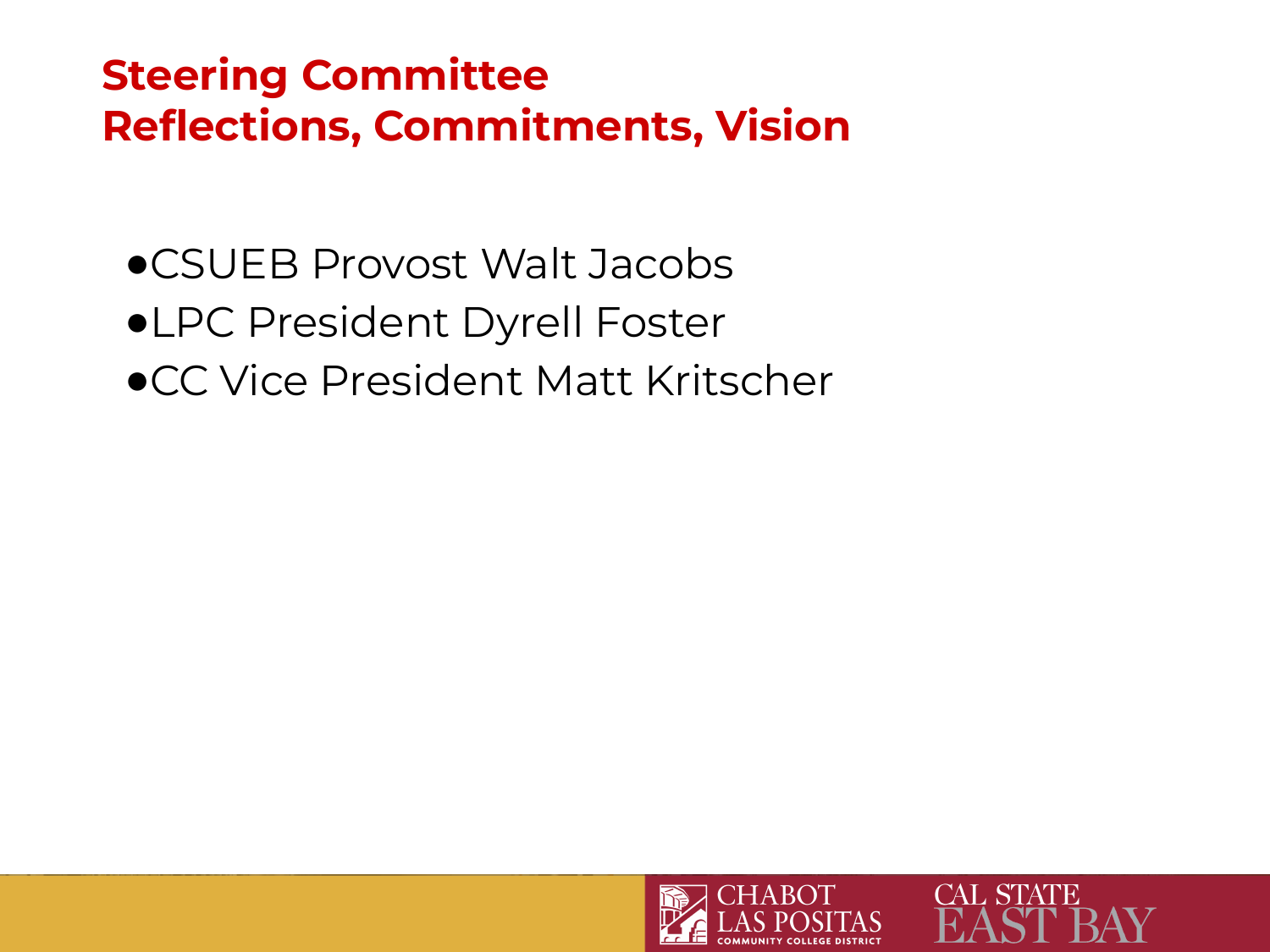

Steering Committee
Reflections, Commitments, Vision
CSUEB Provost Walt Jacobs
LPC President Dyrell Foster
CC Vice President Matt Kritscher